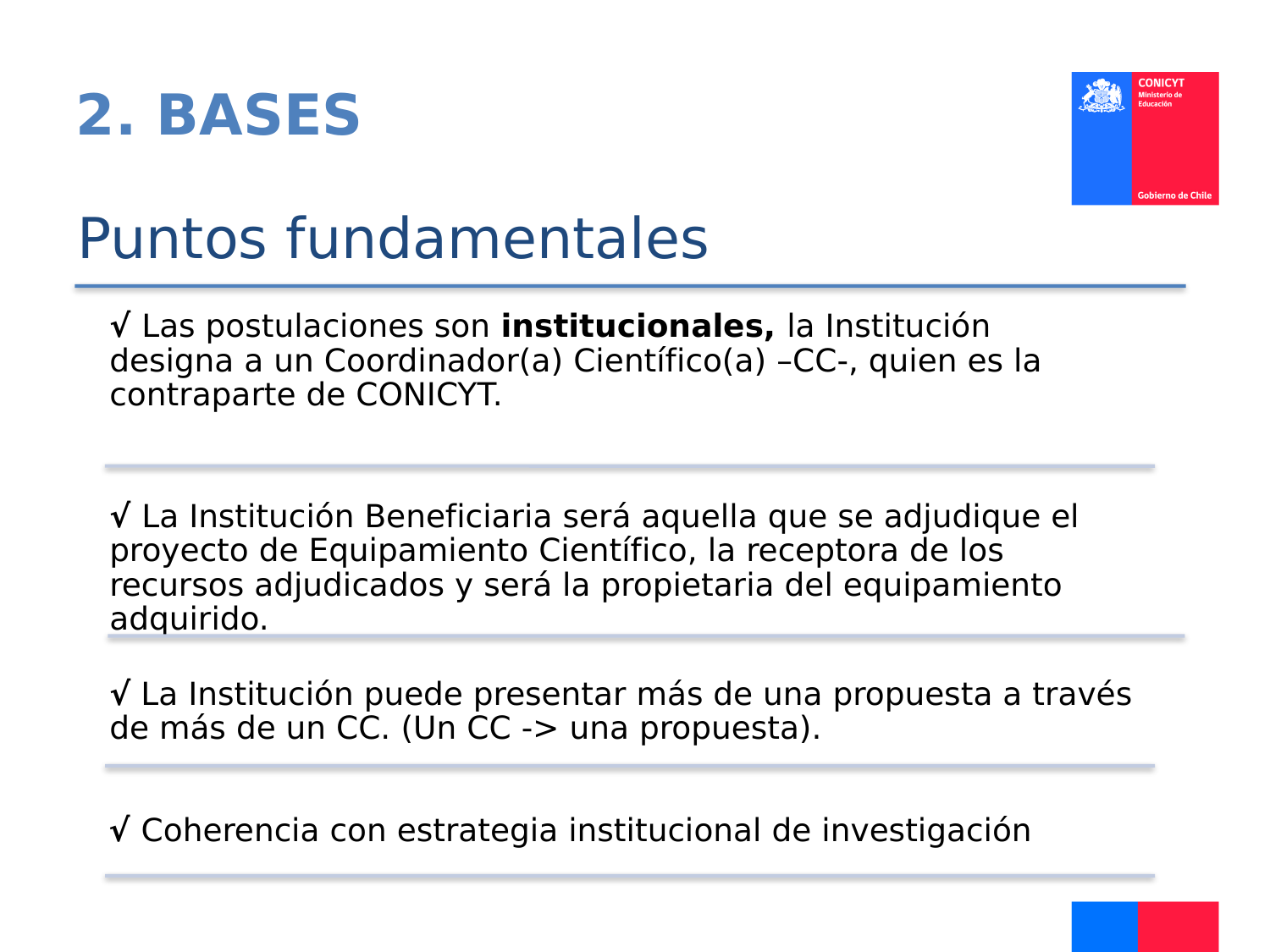

2. BASES
Puntos fundamentales

√ Las postulaciones son institucionales, la Institución designa a un Coordinador(a) Científico(a) –CC-, quien es la contraparte de CONICYT.

√ La Institución Beneficiaria será aquella que se adjudique el proyecto de Equipamiento Científico, la receptora de los recursos adjudicados y será la propietaria del equipamiento adquirido.

√ La Institución puede presentar más de una propuesta a través de más de un CC. (Un CC -> una propuesta).

√ Coherencia con estrategia institucional de investigación